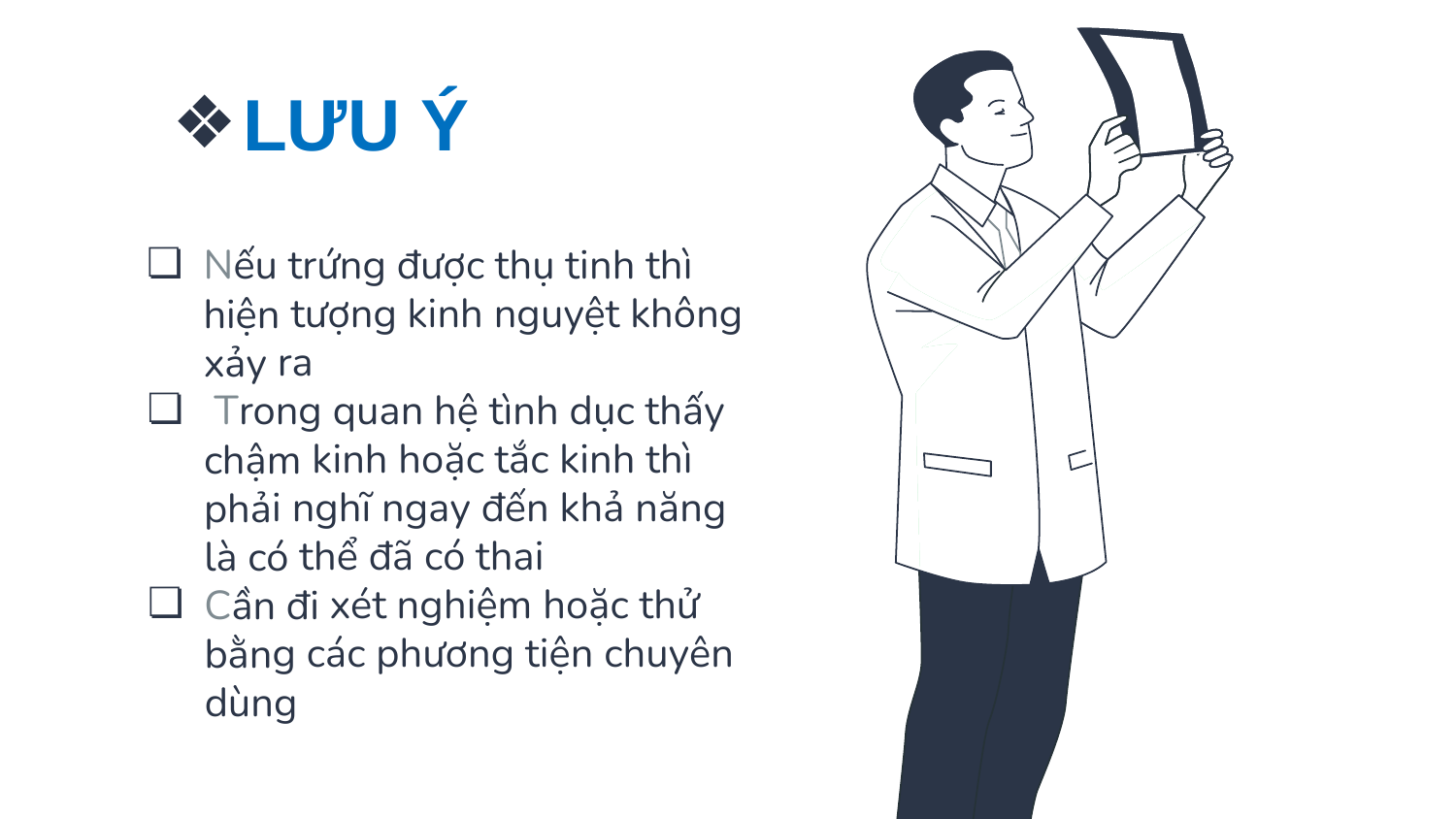

# LƯU Ý
Nếu trứng được thụ tinh thì hiện tượng kinh nguyệt không xảy ra
 Trong quan hệ tình dục thấy chậm kinh hoặc tắc kinh thì phải nghĩ ngay đến khả năng là có thể đã có thai
Cần đi xét nghiệm hoặc thử bằng các phương tiện chuyên dùng